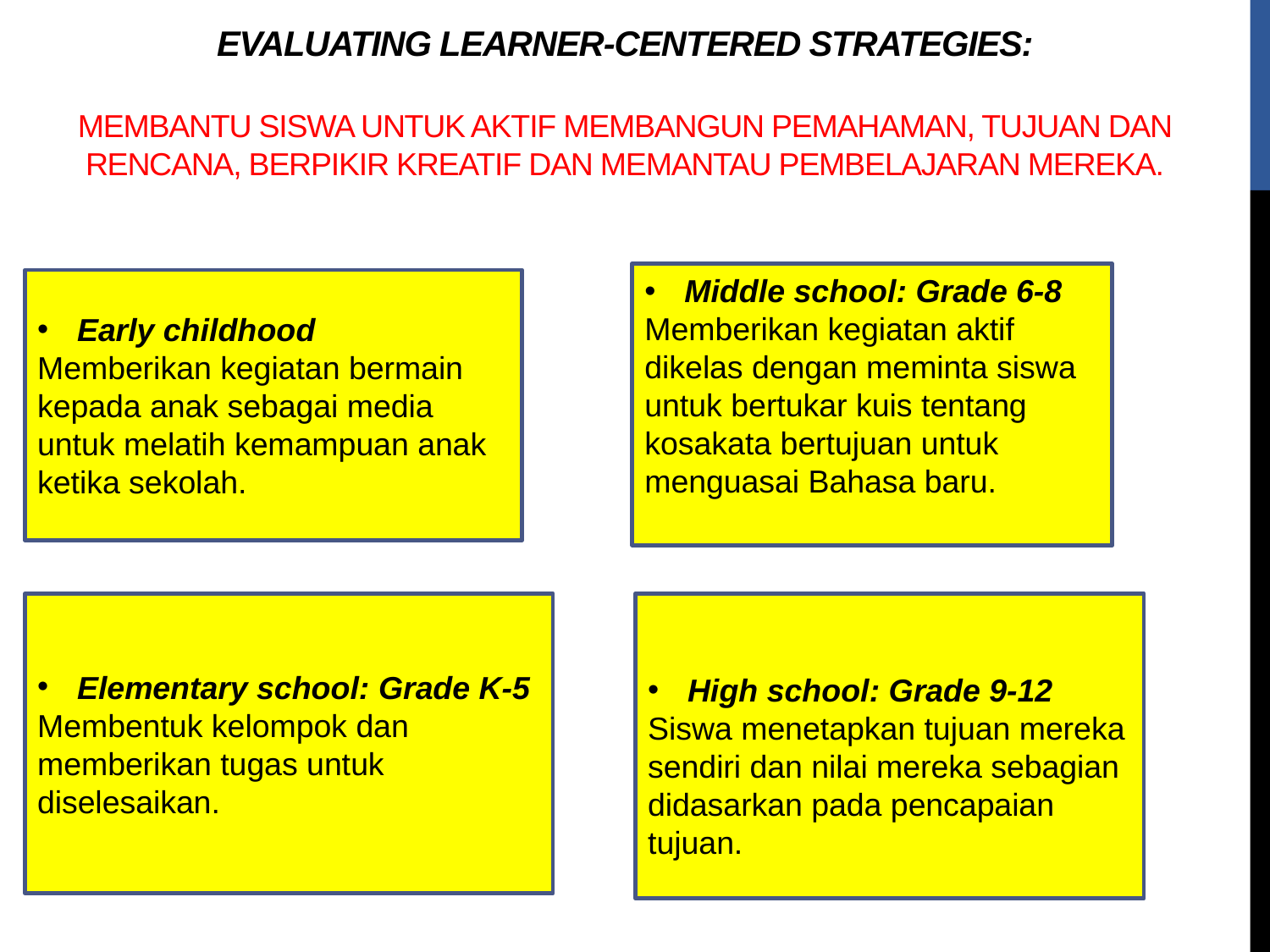

# \ Evaluating learner-centered strategies: Membantu siswa untuk aktif membangun pemahaman, tujuan dan rencana, berpikir kreatif dan memantau pembelajaran mereka.

Middle school: Grade 6-8
Memberikan kegiatan aktif dikelas dengan meminta siswa untuk bertukar kuis tentang kosakata bertujuan untuk menguasai Bahasa baru.

Early childhood
Memberikan kegiatan bermain kepada anak sebagai media untuk melatih kemampuan anak ketika sekolah.
Elementary school: Grade K-5
Membentuk kelompok dan memberikan tugas untuk diselesaikan.

High school: Grade 9-12
Siswa menetapkan tujuan mereka sendiri dan nilai mereka sebagian didasarkan pada pencapaian tujuan.